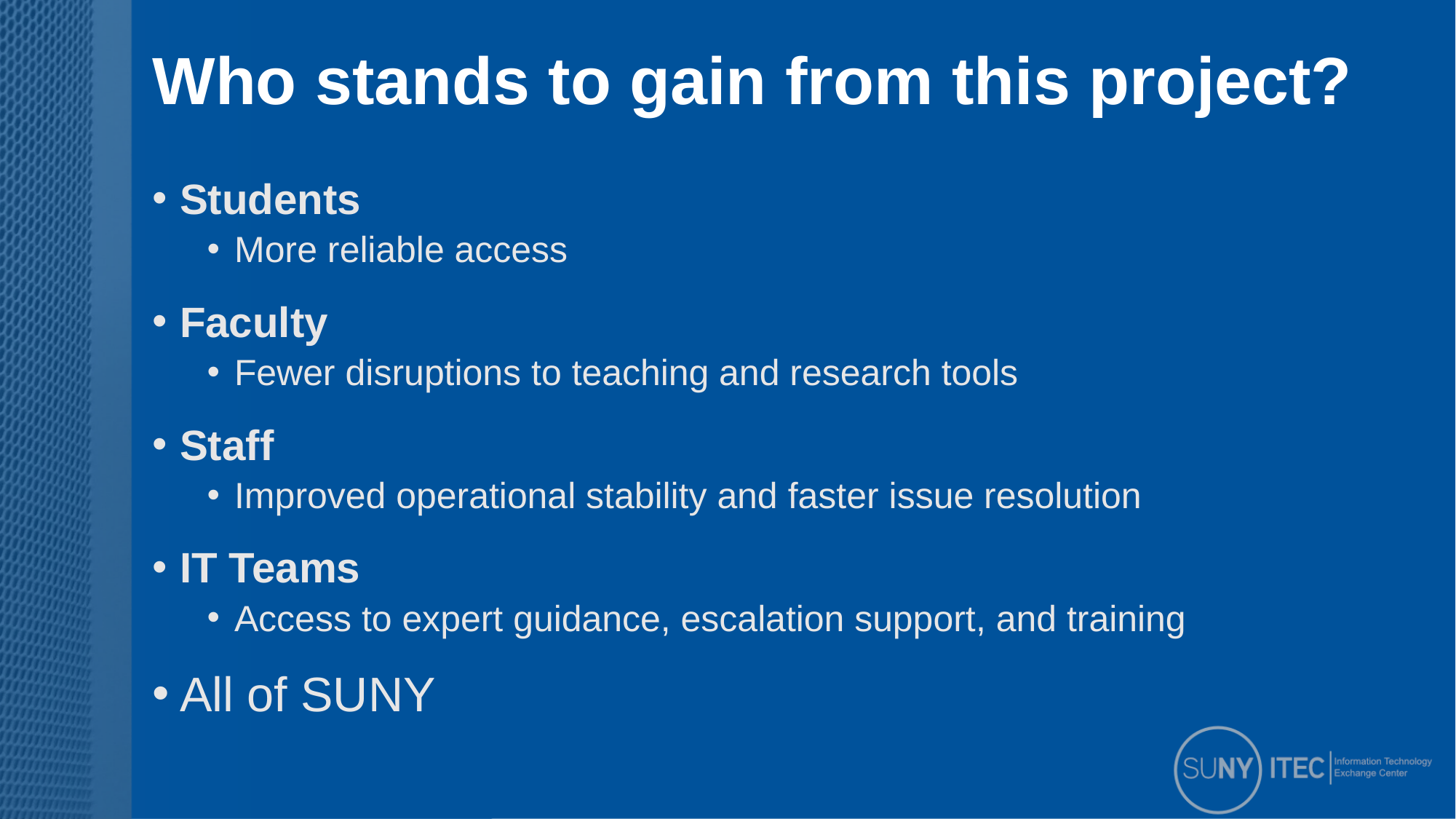

# Who stands to gain from this project?
Students
More reliable access
Faculty
Fewer disruptions to teaching and research tools
Staff
Improved operational stability and faster issue resolution
IT Teams
Access to expert guidance, escalation support, and training
All of SUNY